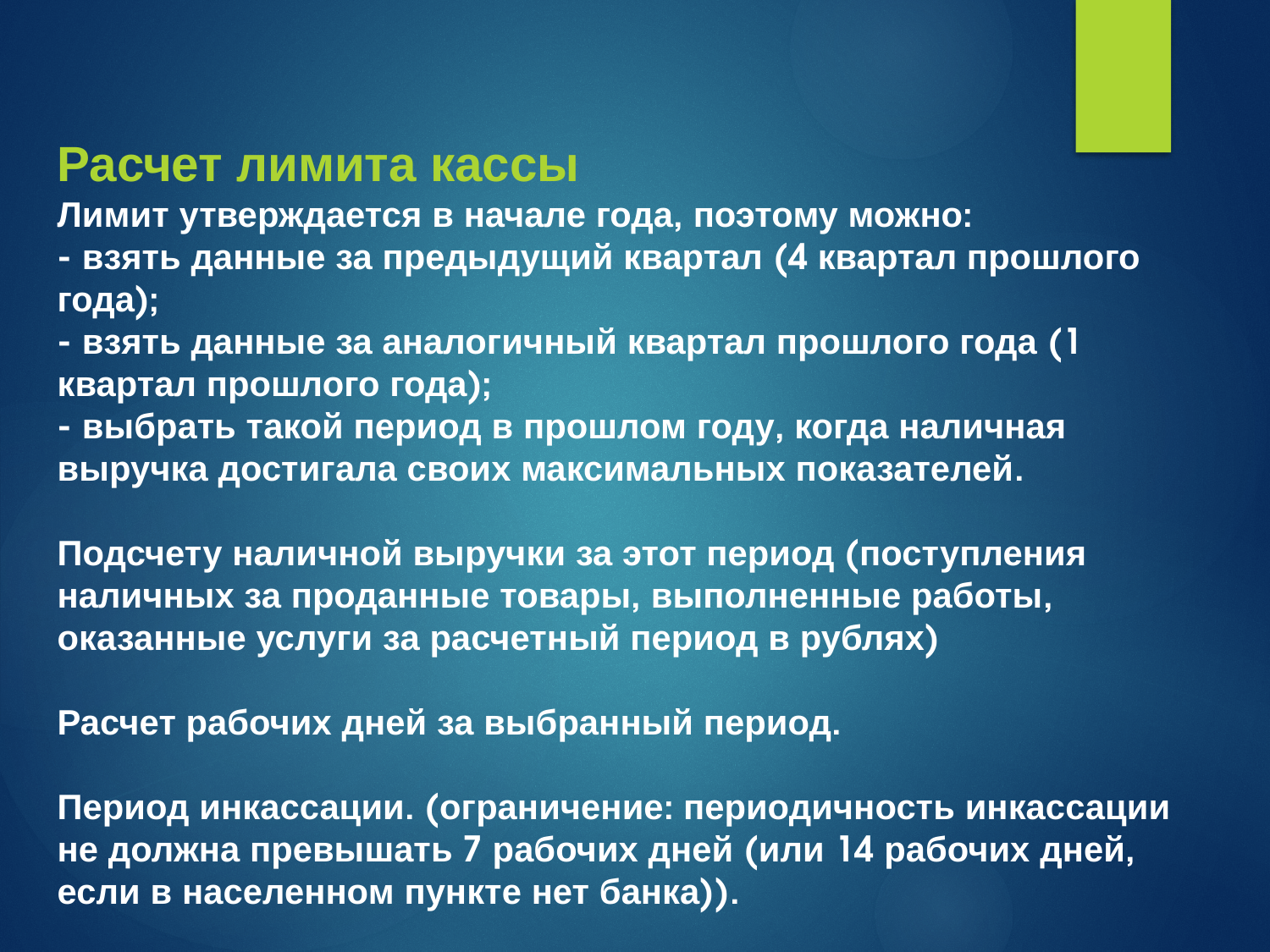

Расчет лимита кассы
Лимит утверждается в начале года, поэтому можно:
- взять данные за предыдущий квартал (4 квартал прошлого года);
- взять данные за аналогичный квартал прошлого года (1 квартал прошлого года);
- выбрать такой период в прошлом году, когда наличная выручка достигала своих максимальных показателей.

Подсчету наличной выручки за этот период (поступления наличных за проданные товары, выполненные работы, оказанные услуги за расчетный период в рублях)

Расчет рабочих дней за выбранный период.

Период инкассации. (ограничение: периодичность инкассации не должна превышать 7 рабочих дней (или 14 рабочих дней, если в населенном пункте нет банка)).